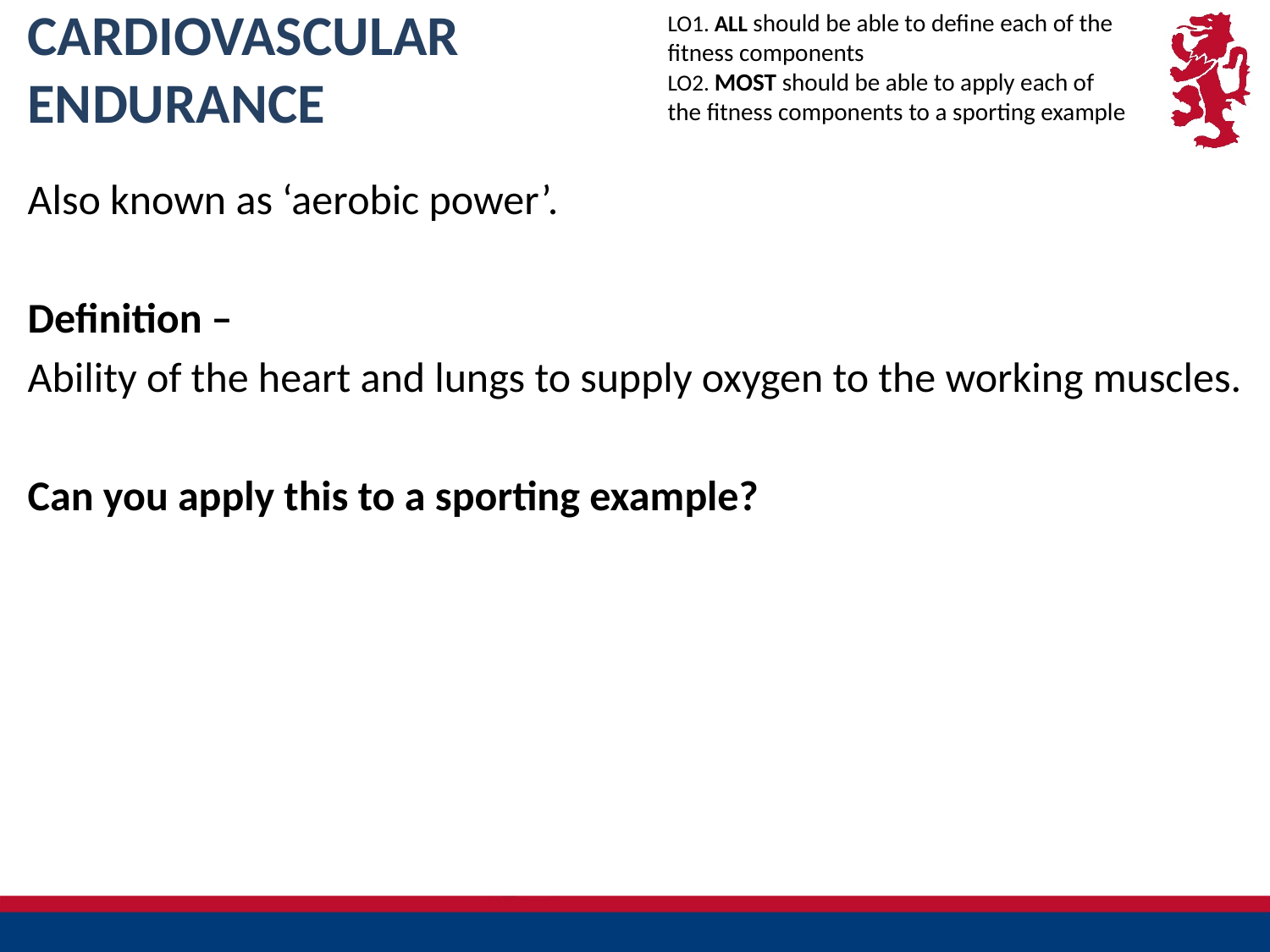

LO1. ALL should be able to define each of the fitness components
LO2. MOST should be able to apply each of the fitness components to a sporting example
# CARDIOVASCULAR ENDURANCE
Also known as ‘aerobic power’.

Definition –
Ability of the heart and lungs to supply oxygen to the working muscles.

Can you apply this to a sporting example?